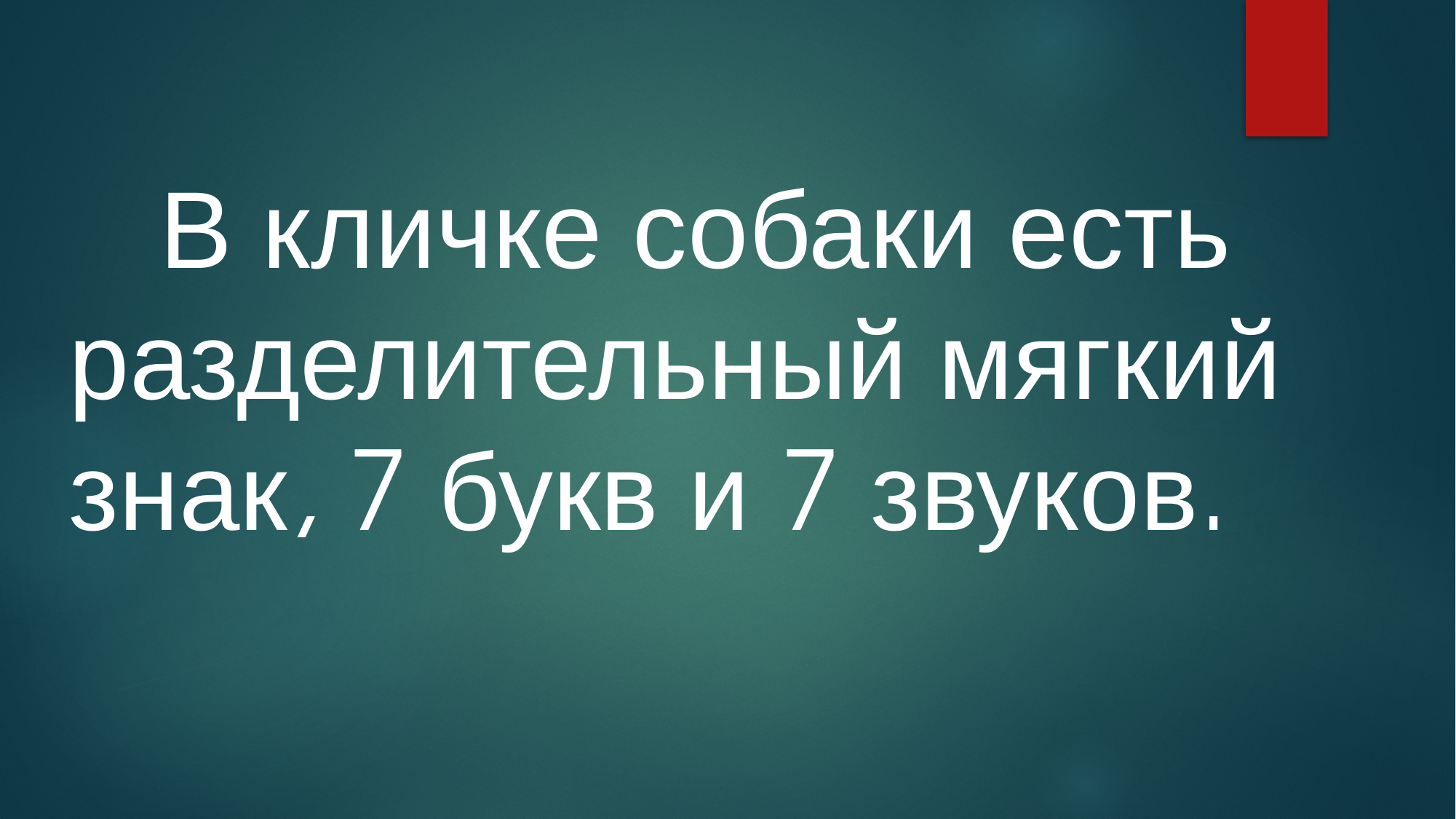

В кличке собаки есть разделительный мягкий знак, 7 букв и 7 звуков.